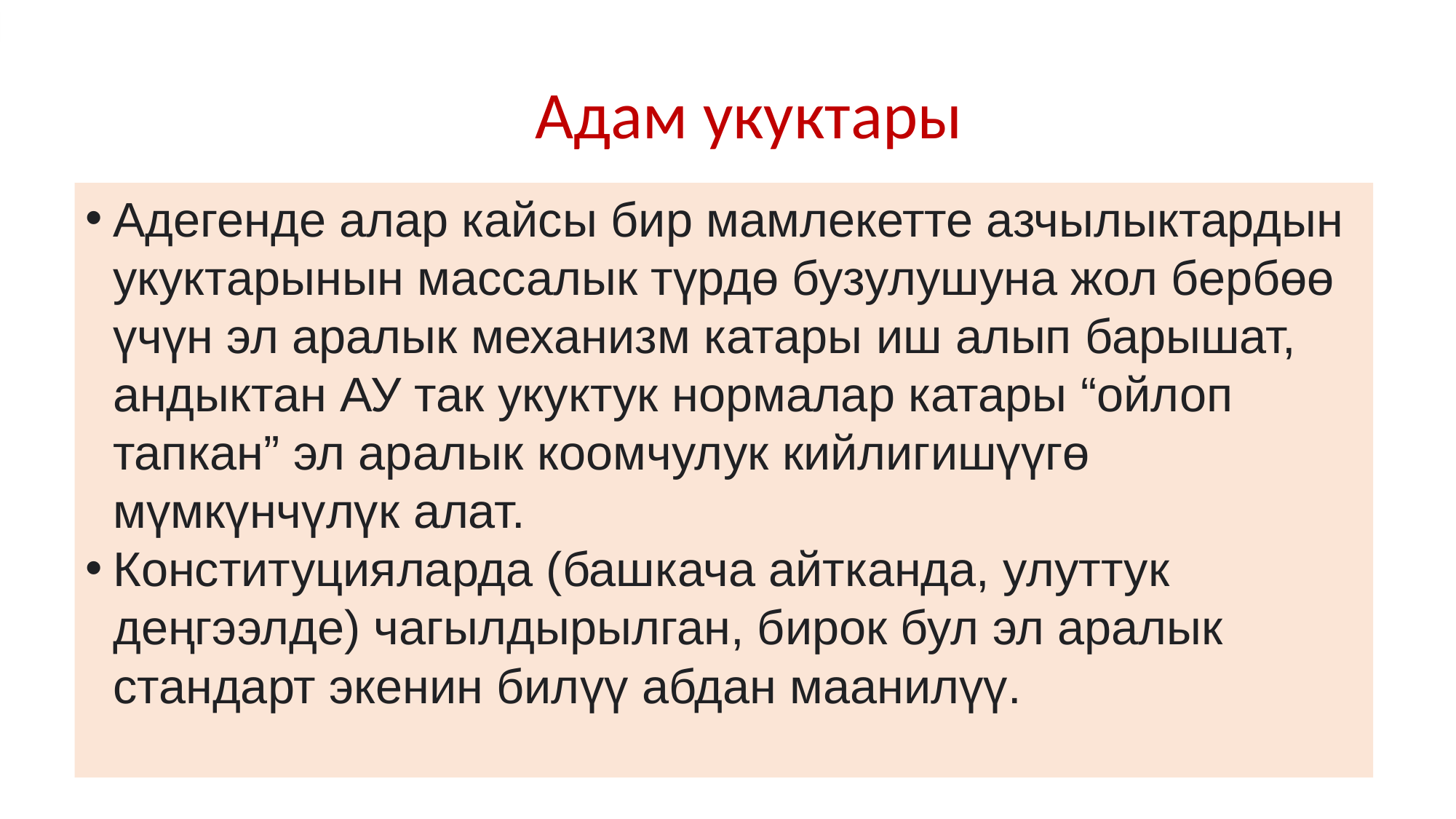

# Адам укуктары
Адегенде алар кайсы бир мамлекетте азчылыктардын укуктарынын массалык түрдө бузулушуна жол бербөө үчүн эл аралык механизм катары иш алып барышат, андыктан АУ так укуктук нормалар катары “ойлоп тапкан” эл аралык коомчулук кийлигишүүгө мүмкүнчүлүк алат.
Конституцияларда (башкача айтканда, улуттук деңгээлде) чагылдырылган, бирок бул эл аралык стандарт экенин билүү абдан маанилүү.